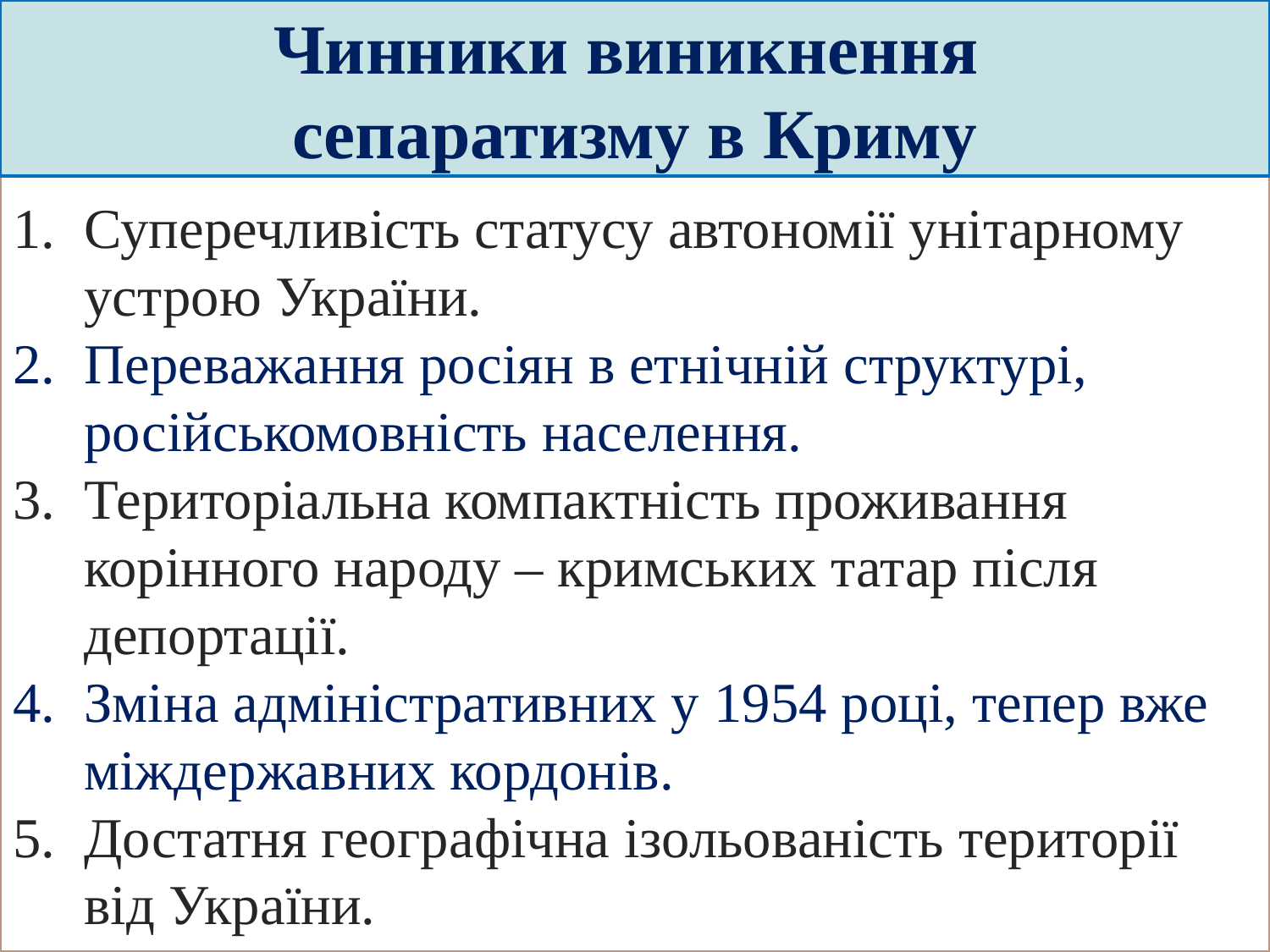

Чинники виникнення
сепаратизму в Криму
Суперечливість статусу автономії унітарному устрою України.
Переважання росіян в етнічній структурі, російськомовність населення.
Територіальна компактність проживання корінного народу – кримських татар після депортації.
Зміна адміністративних у 1954 році, тепер вже міждержавних кордонів.
Достатня географічна ізольованість території від України.